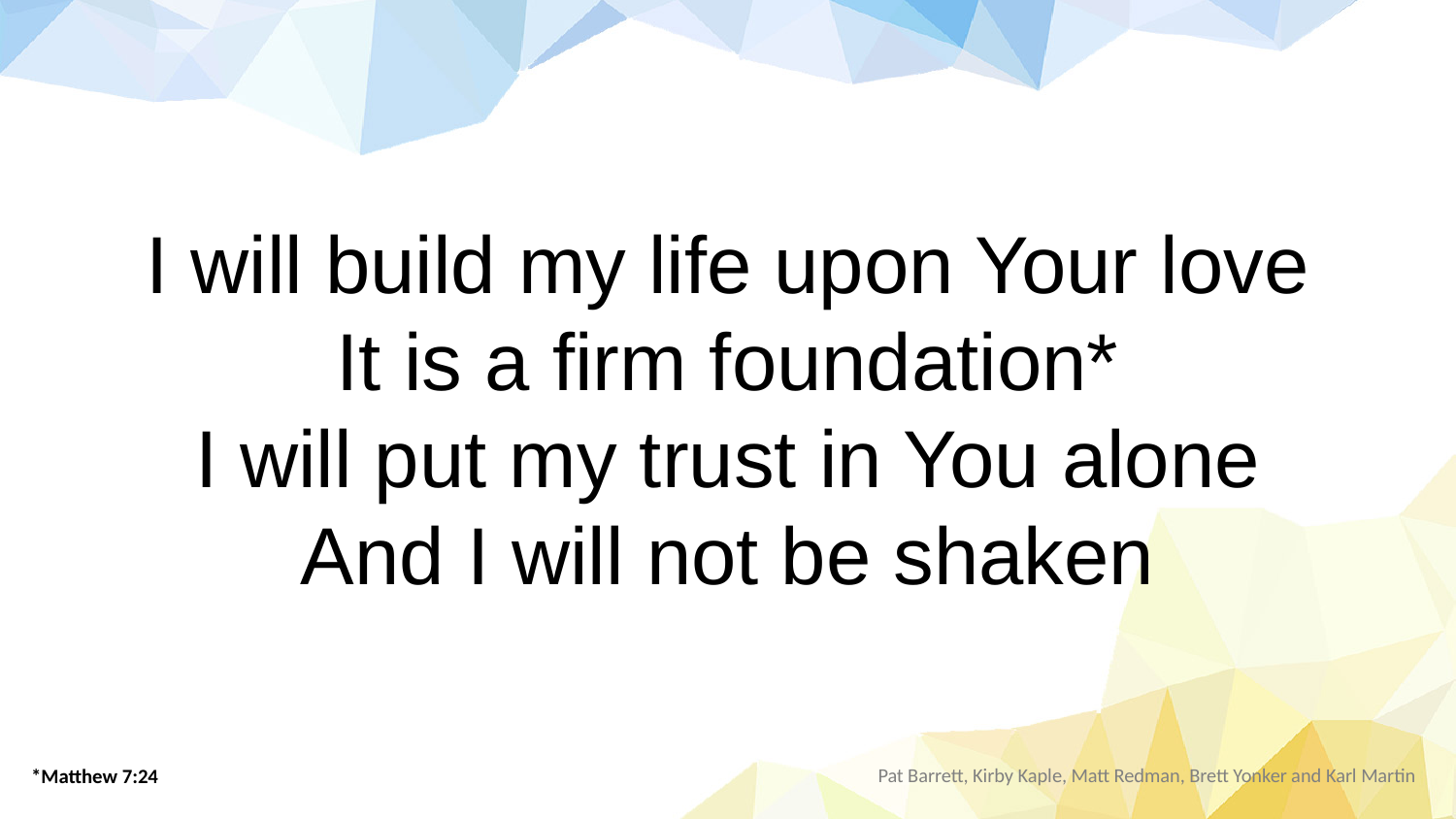

I will build my life upon Your love
It is a firm foundation*
I will put my trust in You alone
And I will not be shaken
*Matthew 7:24
Pat Barrett, Kirby Kaple, Matt Redman, Brett Yonker and Karl Martin